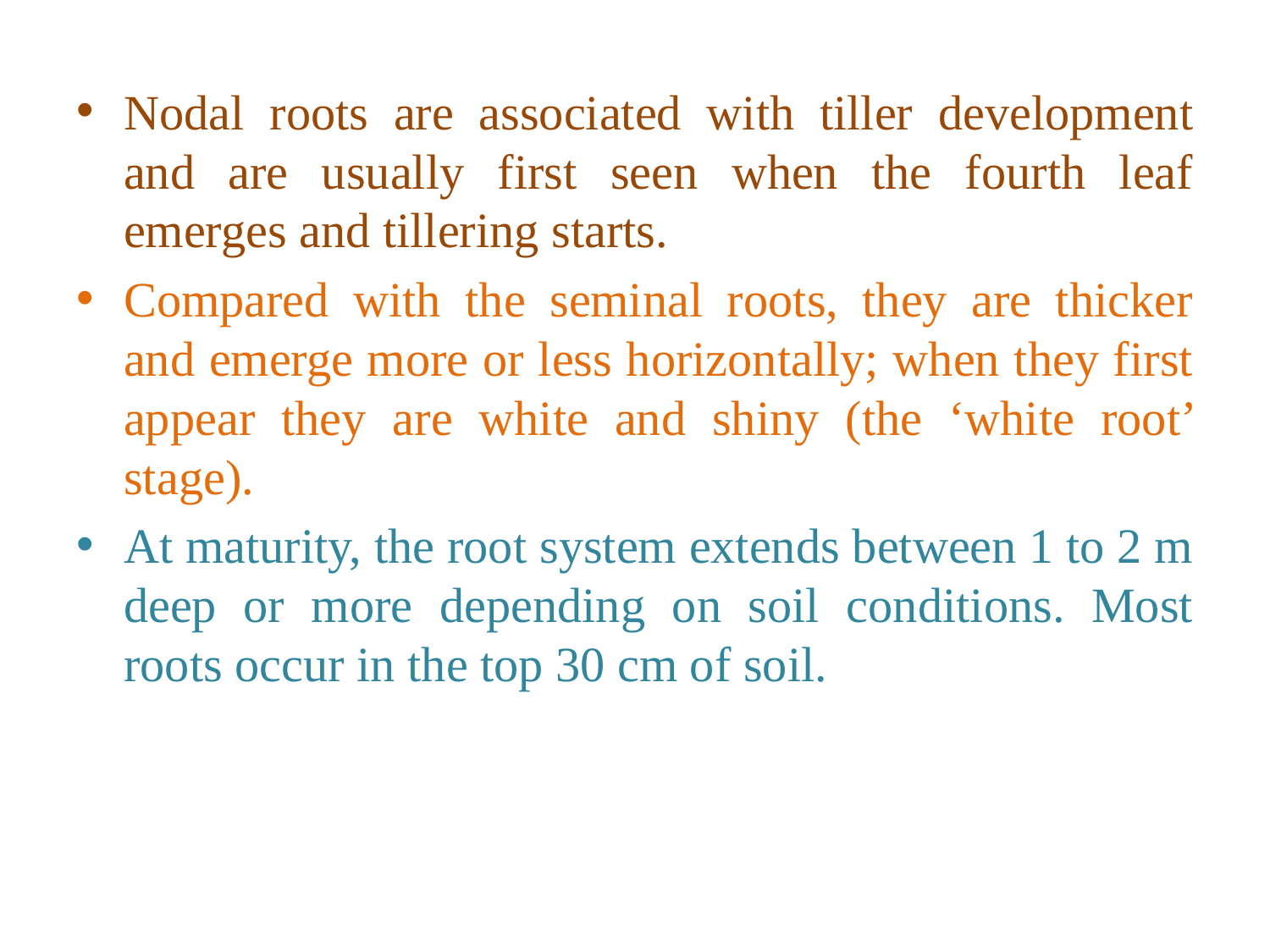

Nodal roots are associated with tiller development and are usually first seen when the fourth leaf emerges and tillering starts.
Compared with the seminal roots, they are thicker and emerge more or less horizontally; when they first appear they are white and shiny (the ‘white root’ stage).
At maturity, the root system extends between 1 to 2 m deep or more depending on soil conditions. Most roots occur in the top 30 cm of soil.